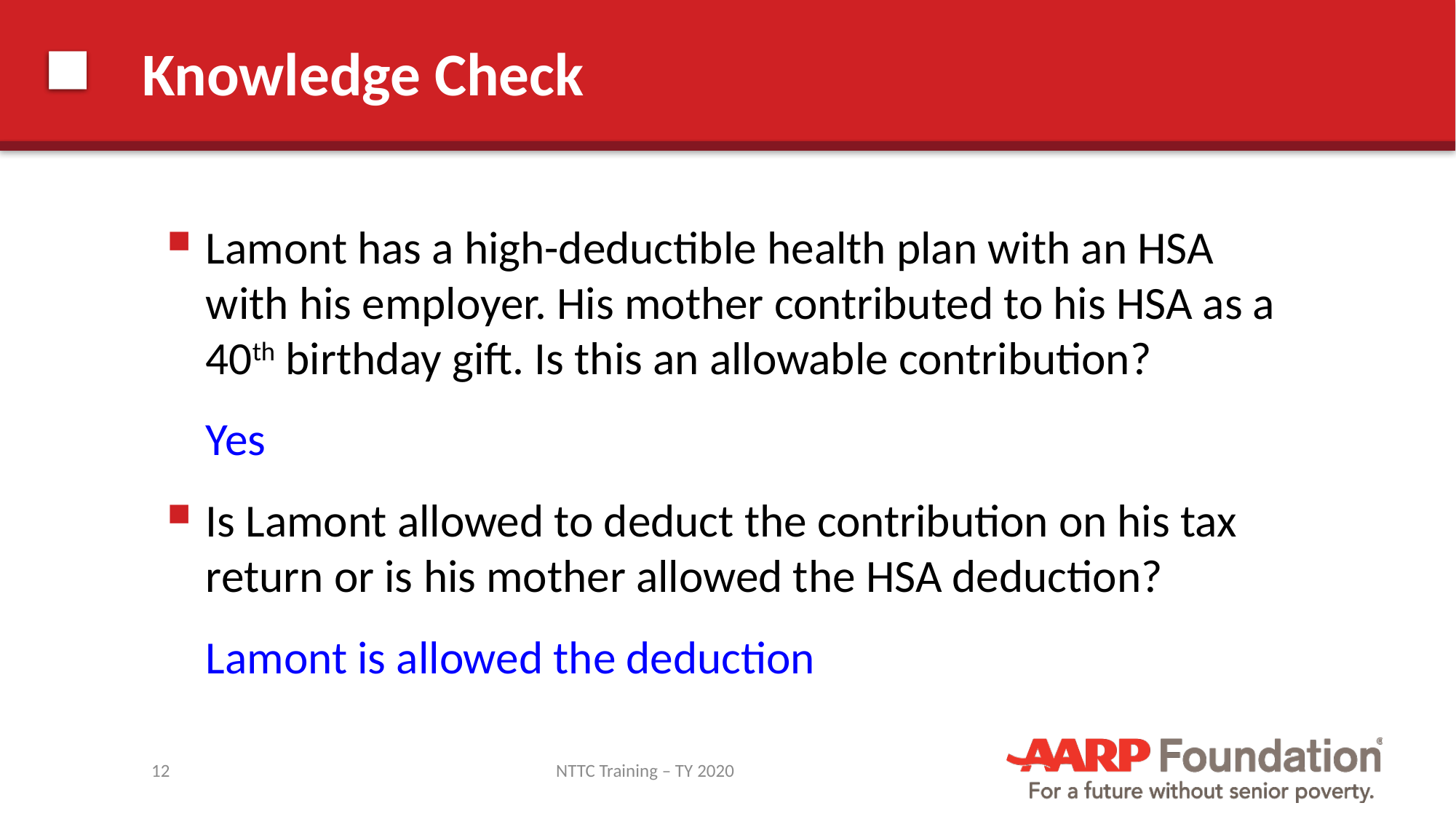

# Knowledge Check
Lamont has a high-deductible health plan with an HSA with his employer. His mother contributed to his HSA as a 40th birthday gift. Is this an allowable contribution?
	Yes
Is Lamont allowed to deduct the contribution on his tax return or is his mother allowed the HSA deduction?
	Lamont is allowed the deduction

12
NTTC Training – TY 2020